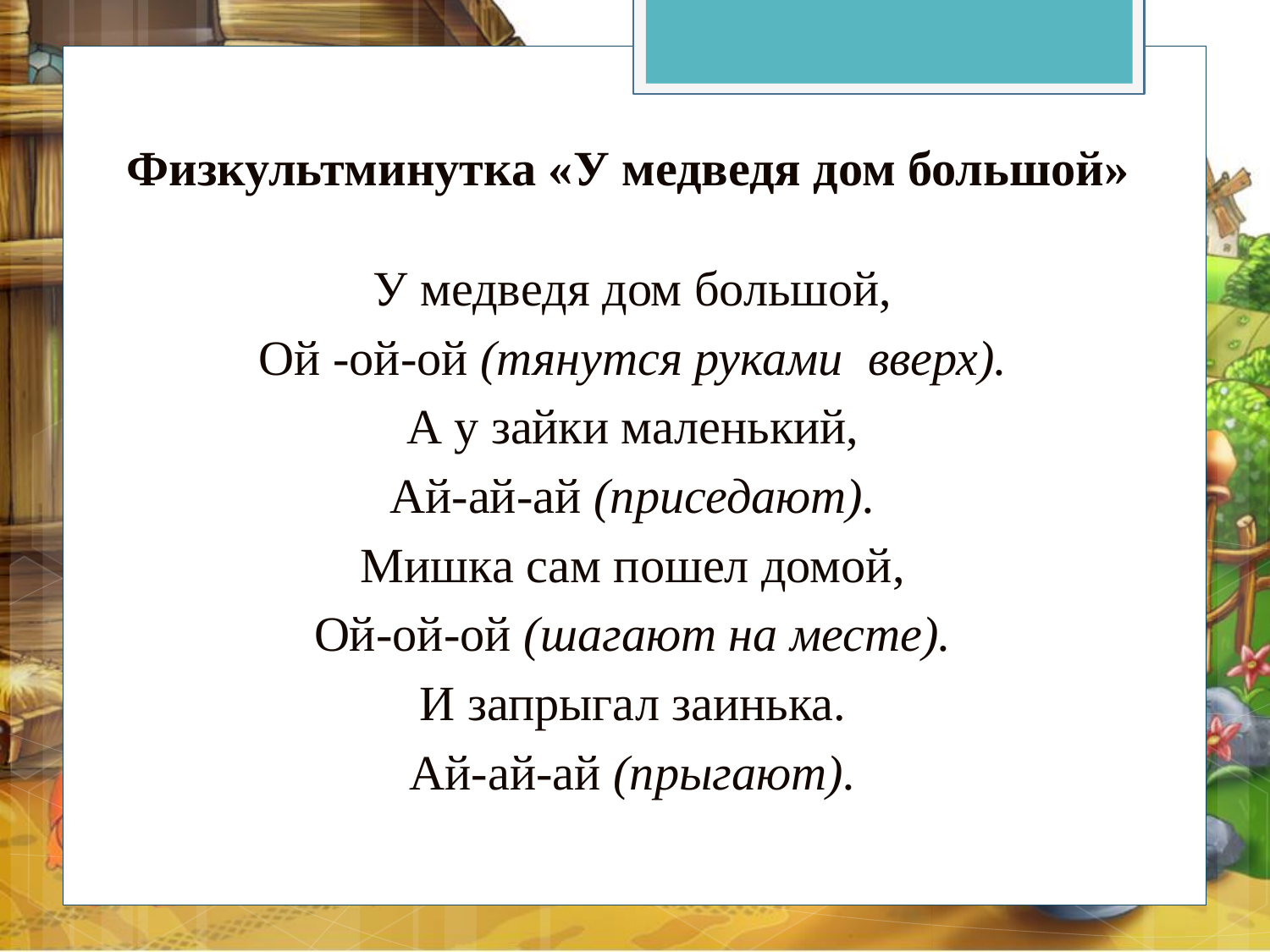

# Физкультминутка «У медведя дом большой»
У медведя дом большой,
Ой -ой-ой (тянутся руками  вверх).
А у зайки маленький,
Ай-ай-ай (приседают).
Мишка сам пошел домой,
Ой-ой-ой (шагают на месте).
И запрыгал заинька.
Ай-ай-ай (прыгают).